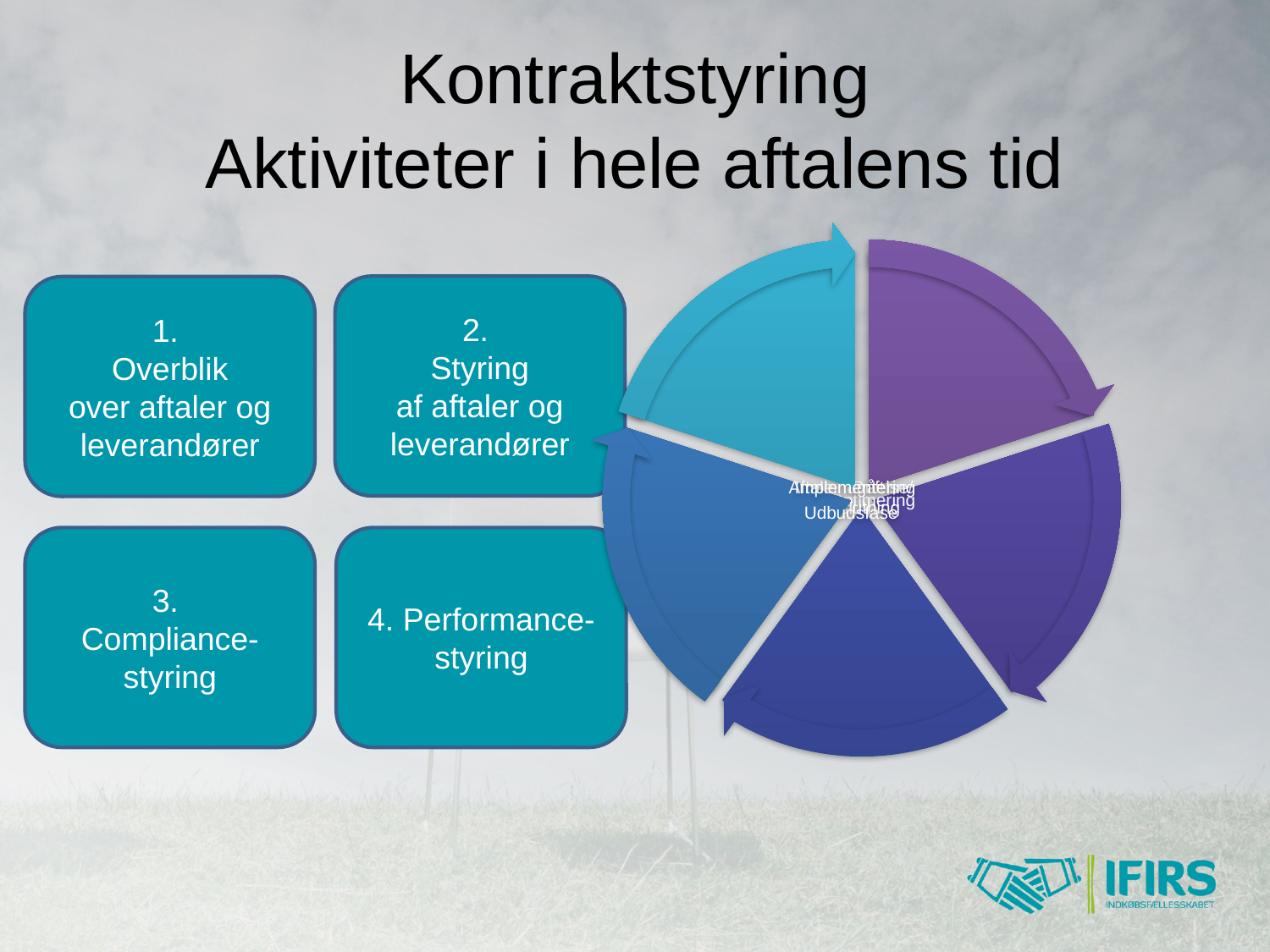

# Kontraktstyring Aktiviteter i hele aftalens tid
Drift
Optimering
Afslutning
Aftaleindgåelse/
Udbudsfase
Implementering
2.
Styring
af aftaler og leverandører
1.
Overblik
over aftaler og leverandører
3.
Compliance-
styring
4. Performance-
styring